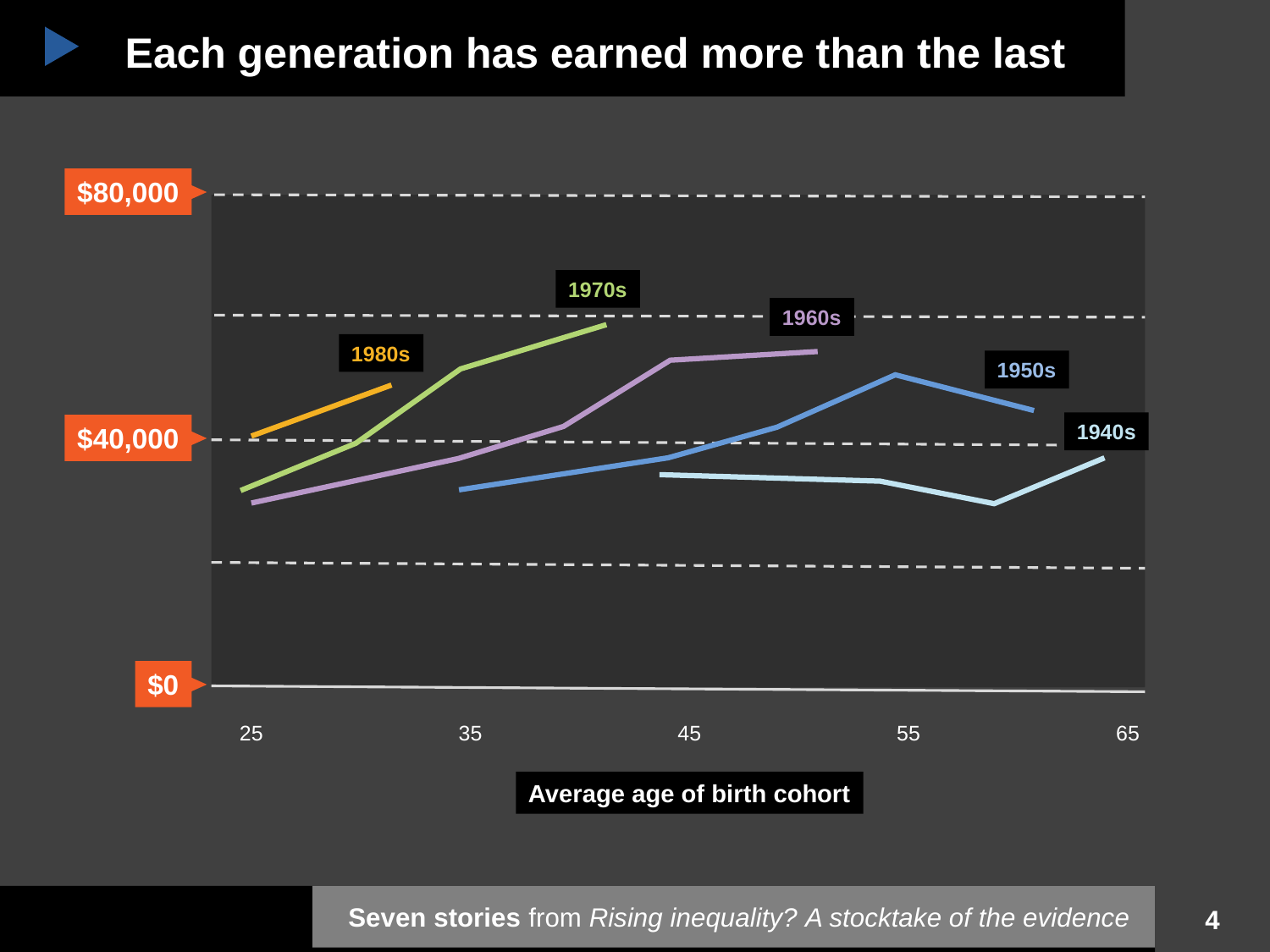

Each generation has earned more than the last

$80,000

1970s
1960s

1980s
1950s
1940s
$40,000

$0

25
35
45
55
65
Average age of birth cohort

Seven stories from Rising inequality? A stocktake of the evidence
4